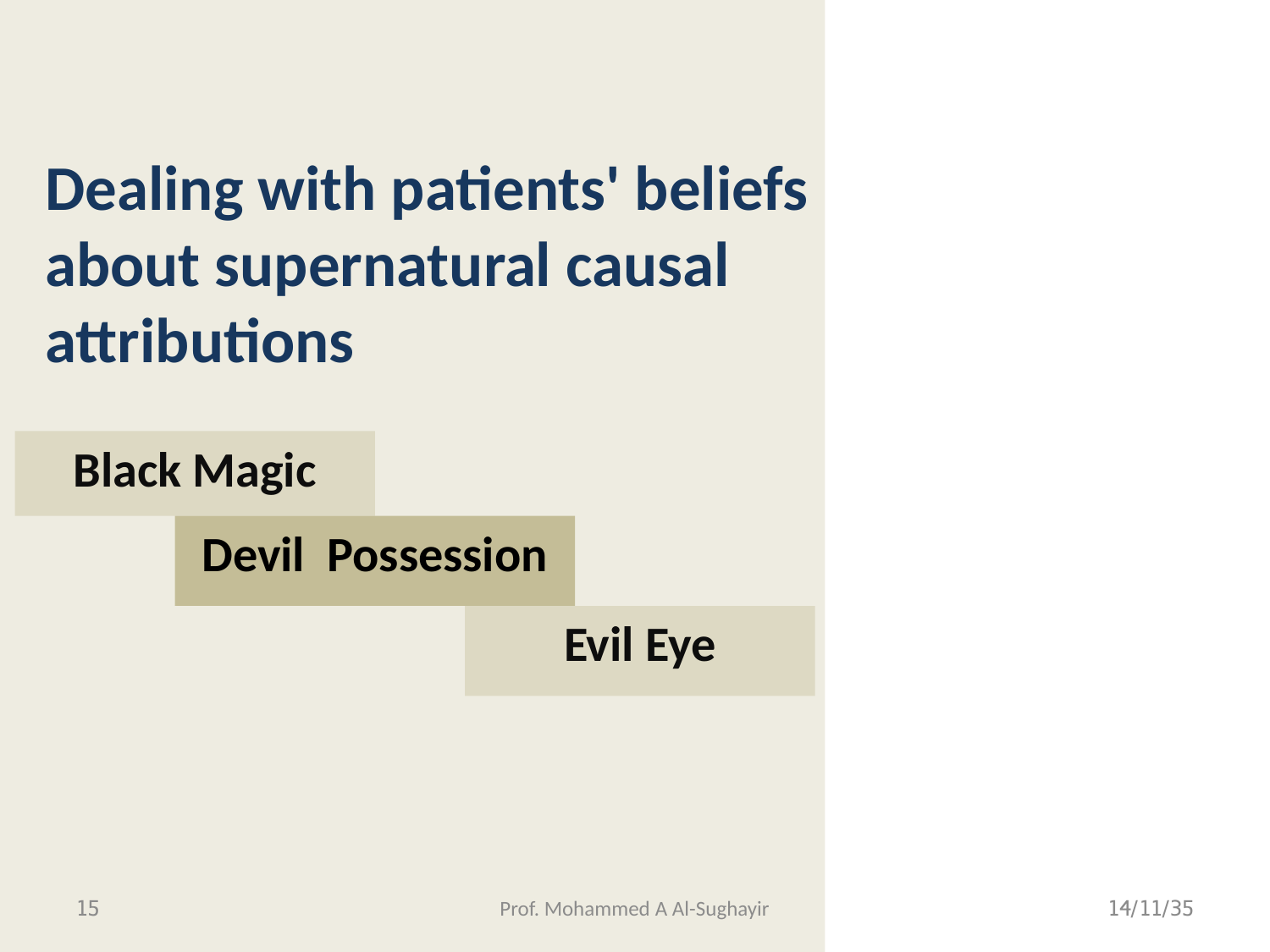

Dealing with patients' beliefs about supernatural causal attributions

Black Magic
Devil  Possession
Evil Eye
15
Prof. Mohammed A Al-Sughayir
14/11/35